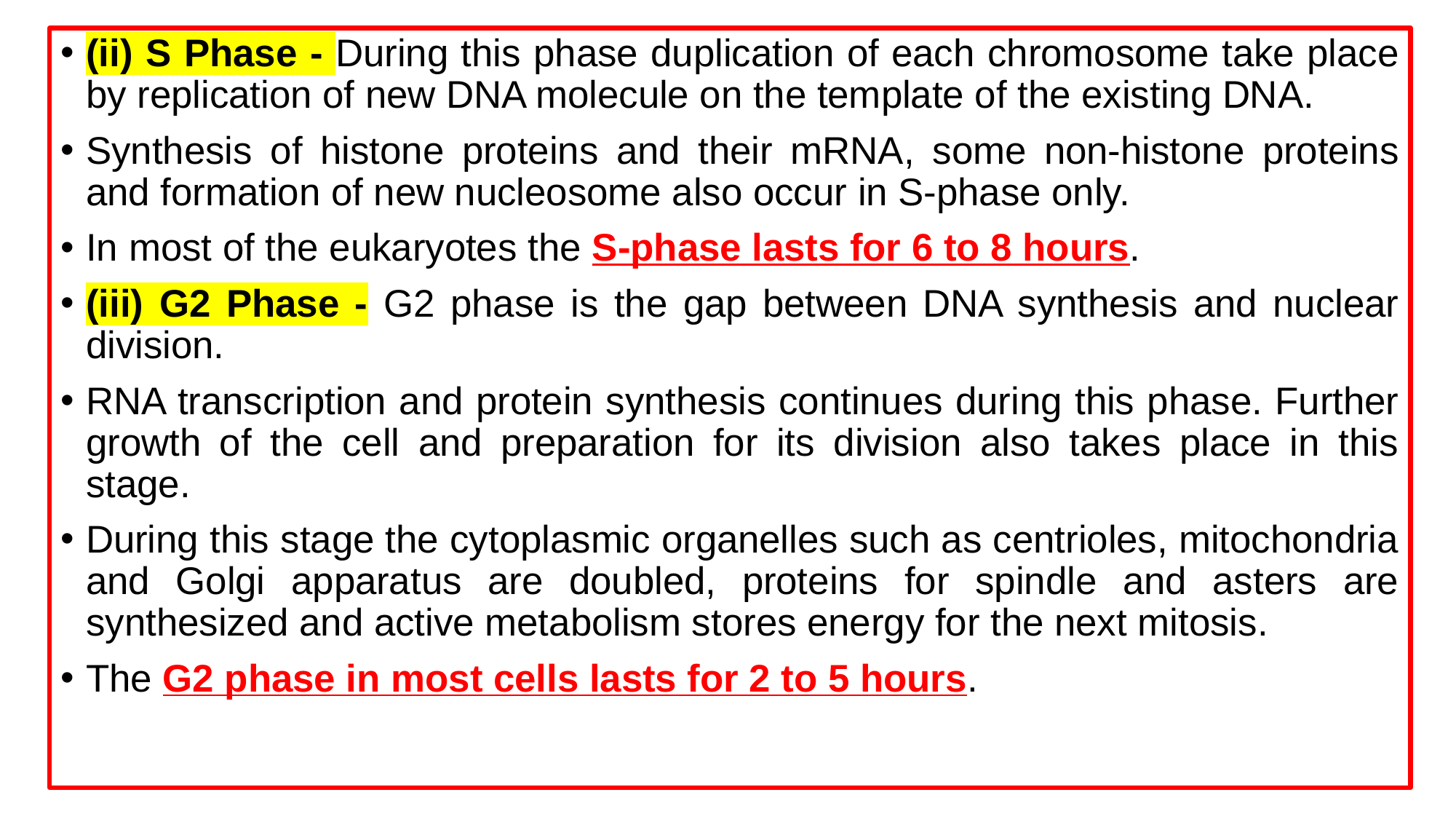

(ii) S Phase - During this phase duplication of each chromosome take place by replication of new DNA molecule on the template of the existing DNA.
Synthesis of histone proteins and their mRNA, some non-histone proteins and formation of new nucleosome also occur in S-phase only.
In most of the eukaryotes the S-phase lasts for 6 to 8 hours.
(iii) G2 Phase - G2 phase is the gap between DNA synthesis and nuclear division.
RNA transcription and protein synthesis continues during this phase. Further growth of the cell and preparation for its division also takes place in this stage.
During this stage the cytoplasmic organelles such as centrioles, mitochondria and Golgi apparatus are doubled, proteins for spindle and asters are synthesized and active metabolism stores energy for the next mitosis.
The G2 phase in most cells lasts for 2 to 5 hours.